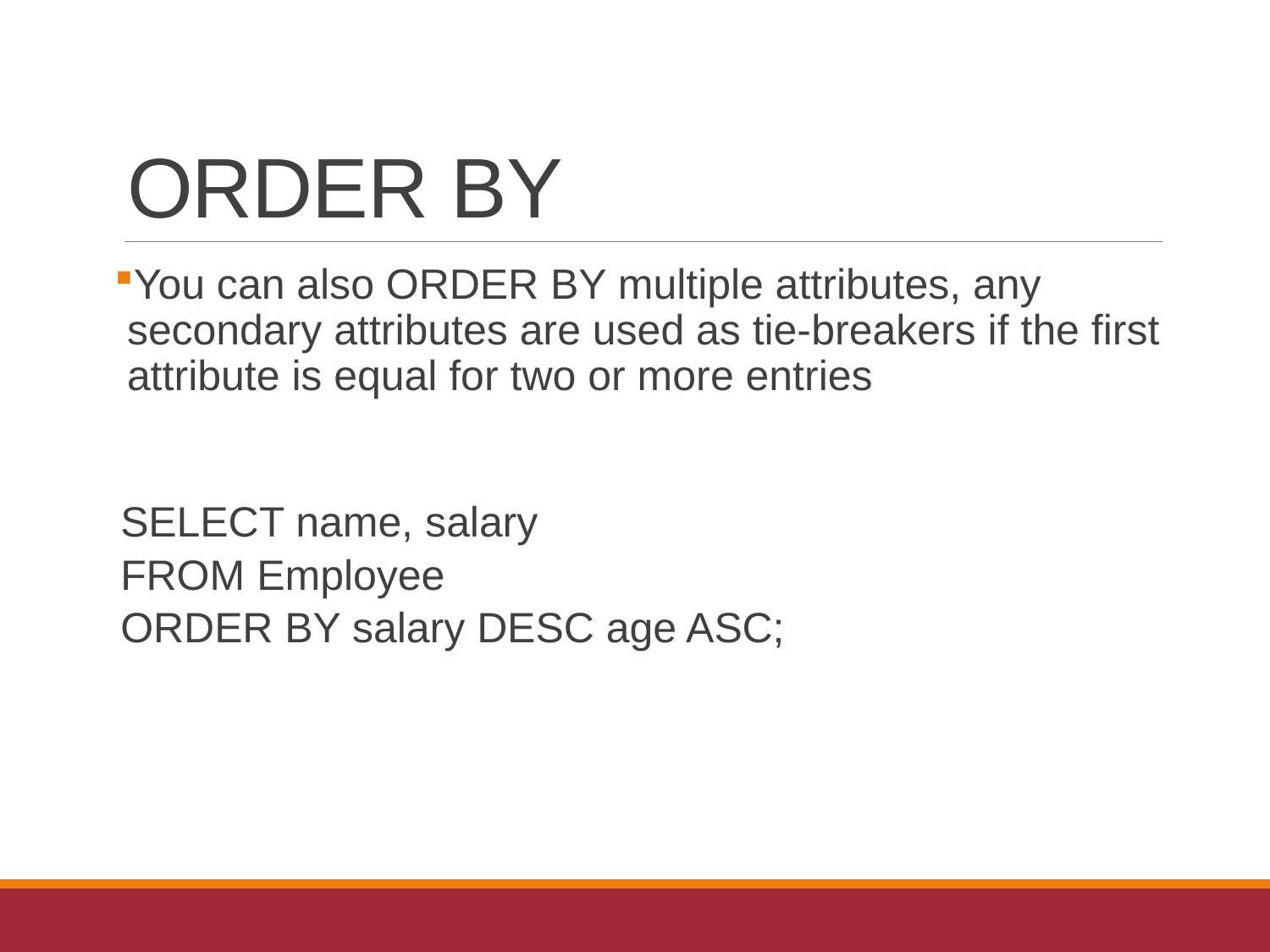

# ORDER BY
You can also ORDER BY multiple attributes, any secondary attributes are used as tie-breakers if the first attribute is equal for two or more entries

SELECT name, salary
FROM Employee
ORDER BY salary DESC age ASC;